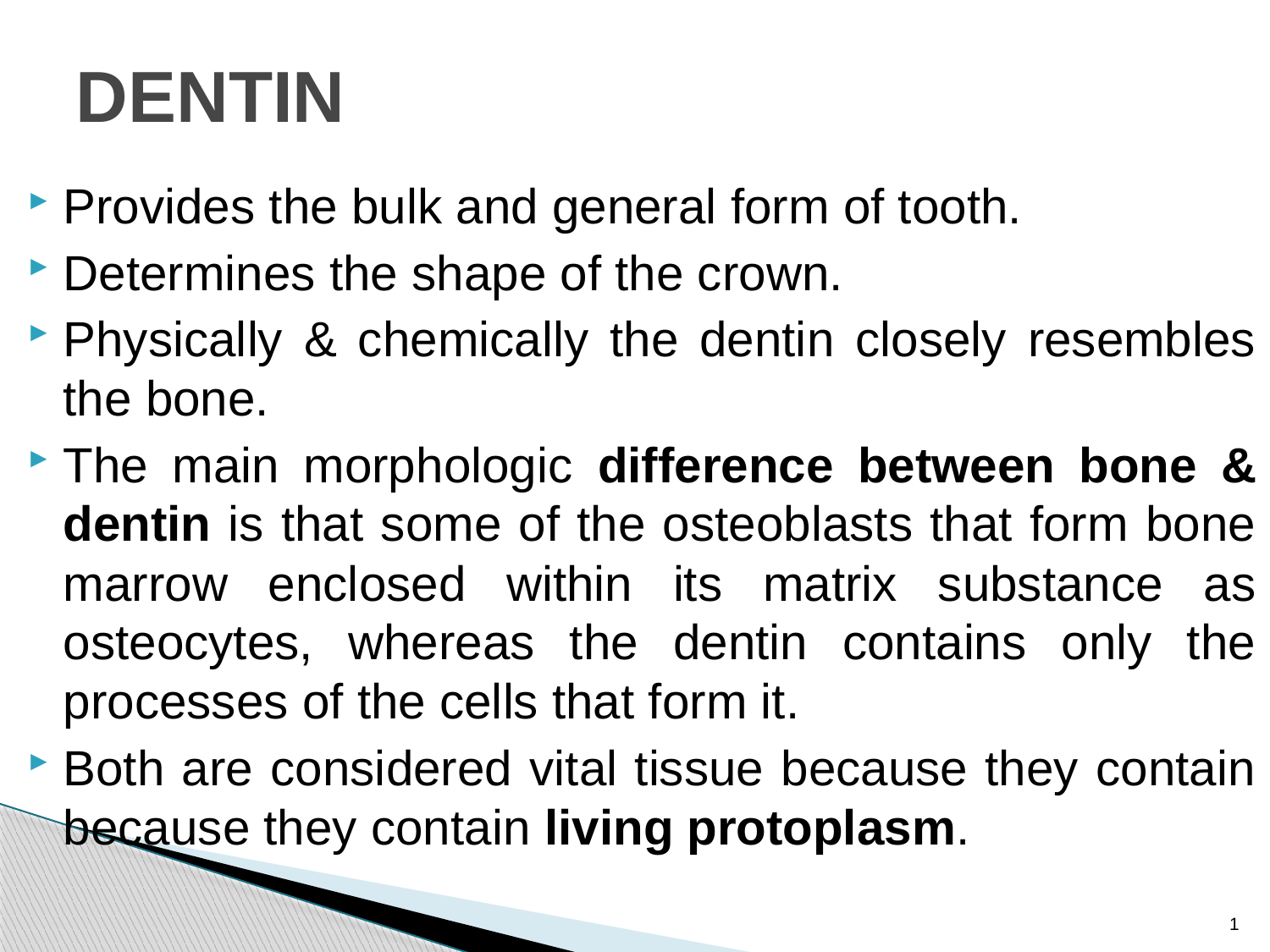

# DENTIN
Provides the bulk and general form of tooth.
Determines the shape of the crown.
Physically & chemically the dentin closely resembles the bone.
The main morphologic difference between bone & dentin is that some of the osteoblasts that form bone marrow enclosed within its matrix substance as osteocytes, whereas the dentin contains only the processes of the cells that form it.
Both are considered vital tissue because they contain because they contain living protoplasm.
1